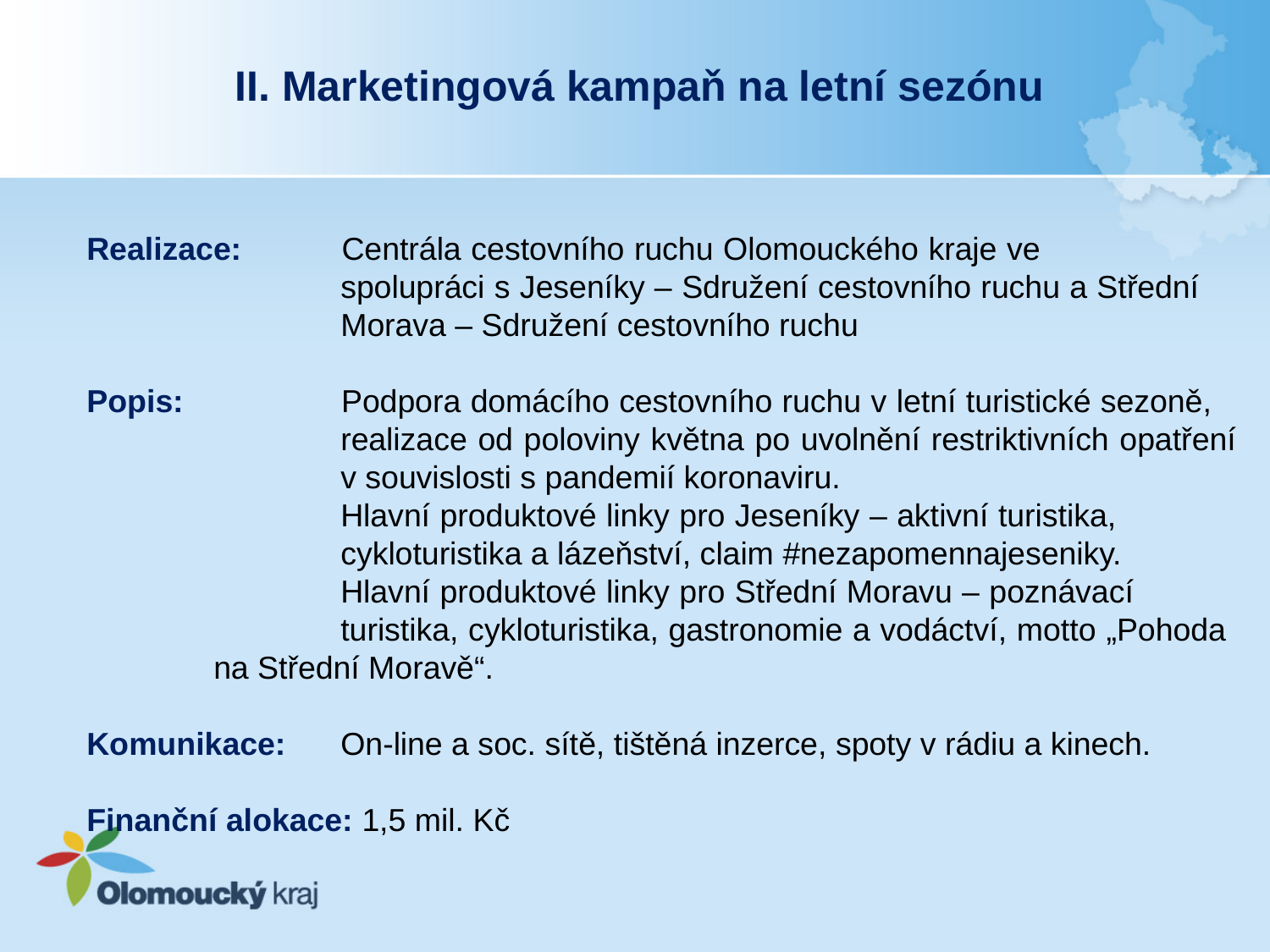

II. Marketingová kampaň na letní sezónu
Realizace: 	Centrála cestovního ruchu Olomouckého kraje ve 				spolupráci s Jeseníky – Sdružení cestovního ruchu a Střední 			Morava – Sdružení cestovního ruchu

Popis: 		Podpora domácího cestovního ruchu v letní turistické sezoně, 			realizace od poloviny května po uvolnění restriktivních opatření 		v souvislosti s pandemií koronaviru.
		Hlavní produktové linky pro Jeseníky – aktivní turistika, 			cykloturistika a lázeňství, claim #nezapomennajeseniky.
		Hlavní produktové linky pro Střední Moravu – poznávací 			turistika, cykloturistika, gastronomie a vodáctví, motto „Pohoda 		na Střední Moravě“.

Komunikace:	On-line a soc. sítě, tištěná inzerce, spoty v rádiu a kinech.

Finanční alokace: 1,5 mil. Kč